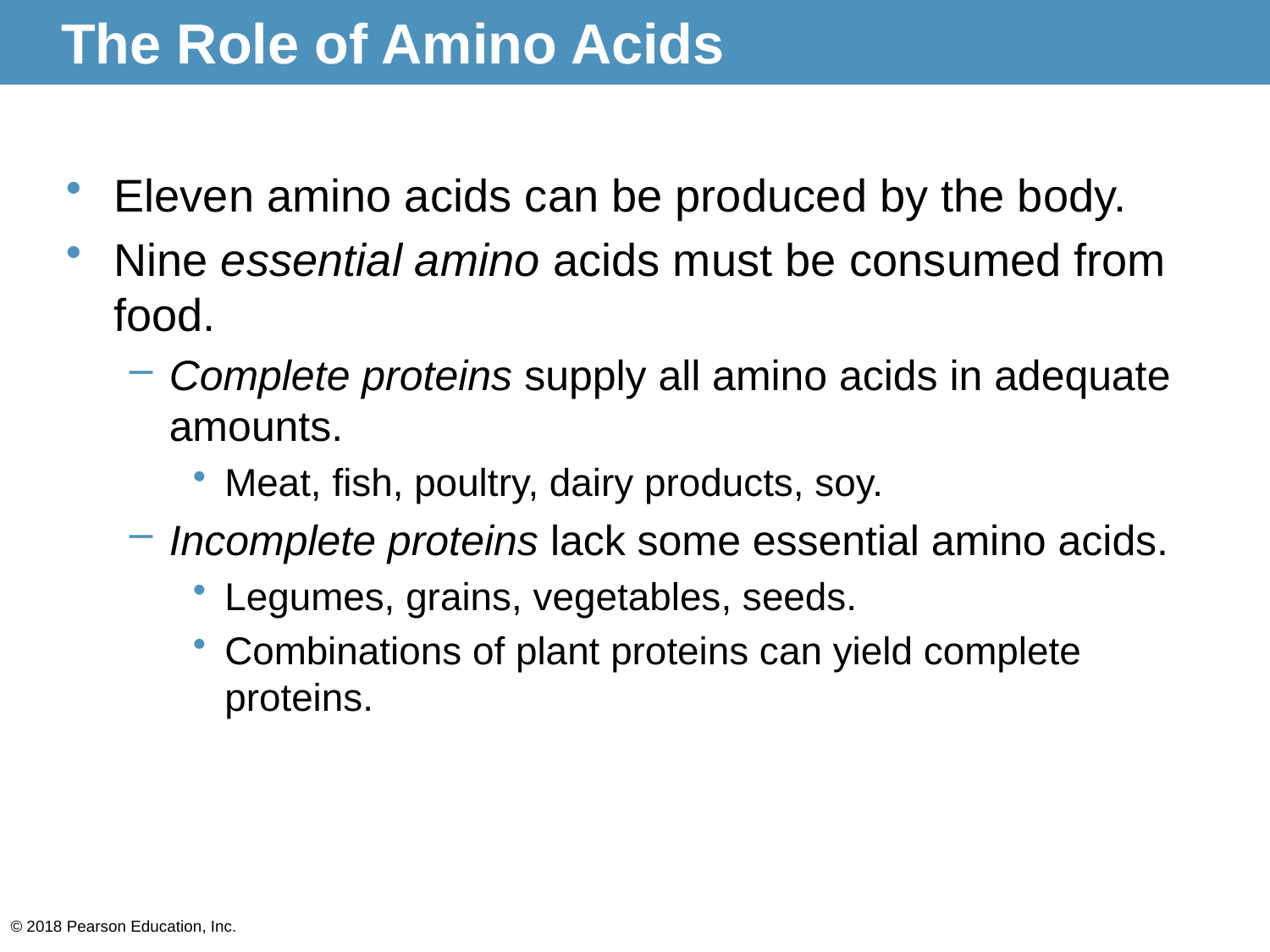

# The Role of Amino Acids
Eleven amino acids can be produced by the body.
Nine essential amino acids must be consumed from food.
Complete proteins supply all amino acids in adequate amounts.
Meat, fish, poultry, dairy products, soy.
Incomplete proteins lack some essential amino acids.
Legumes, grains, vegetables, seeds.
Combinations of plant proteins can yield complete proteins.